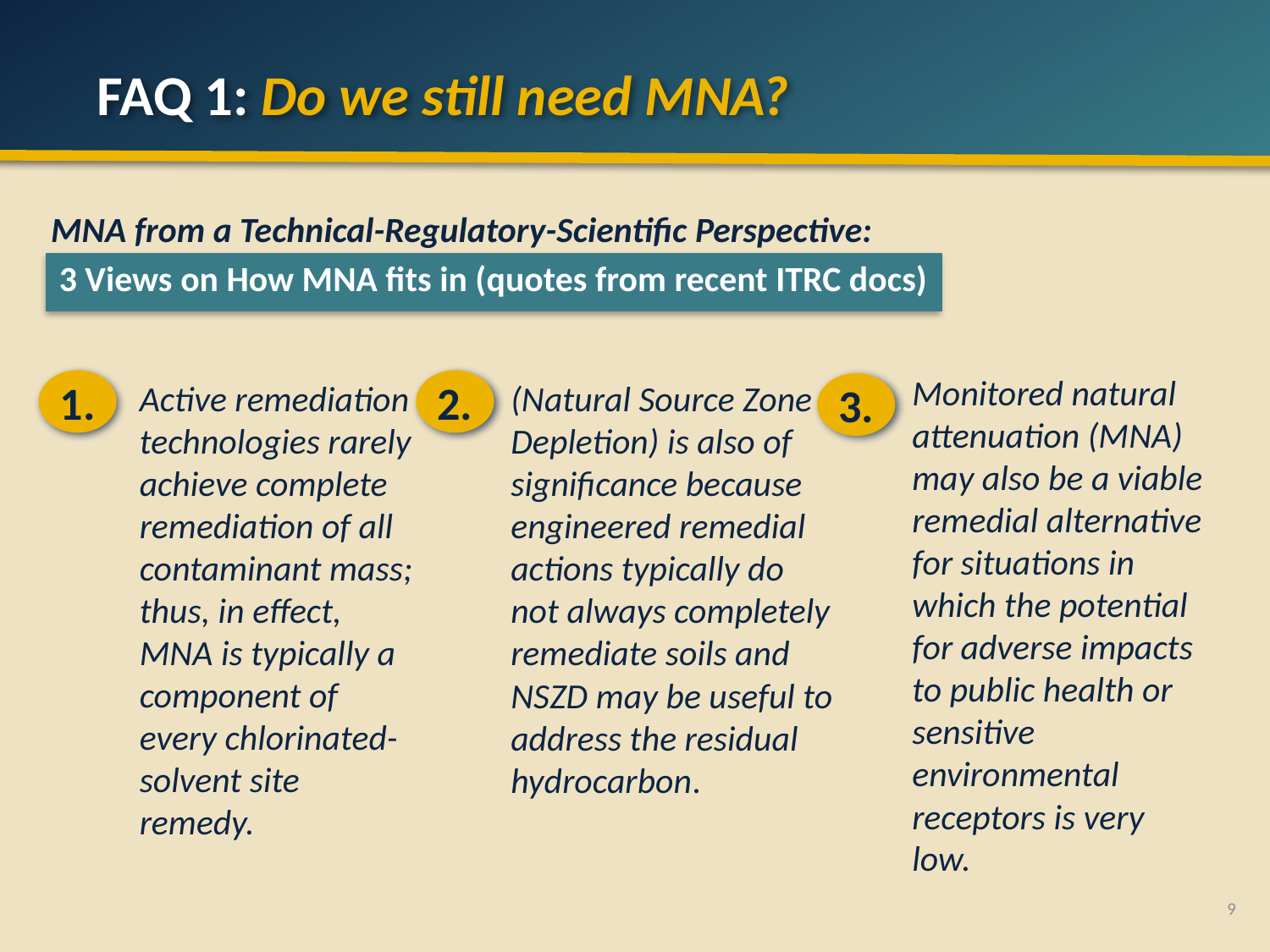

# FAQ 1: Do we still need MNA?
MNA from a Technical-Regulatory-Scientific Perspective:
 3 Views on How MNA fits in (quotes from recent ITRC docs)

Monitored natural attenuation (MNA) may also be a viable remedial alternative for situations in which the potential for adverse impacts to public health or sensitive environmental receptors is very low.
(Natural Source Zone Depletion) is also of significance because engineered remedial actions typically do not always completely remediate soils and NSZD may be useful to address the residual hydrocarbon.
1.
Active remediation technologies rarely achieve complete remediation of all contaminant mass; thus, in effect, MNA is typically a component of every chlorinated-solvent site remedy.
2.
3.
9